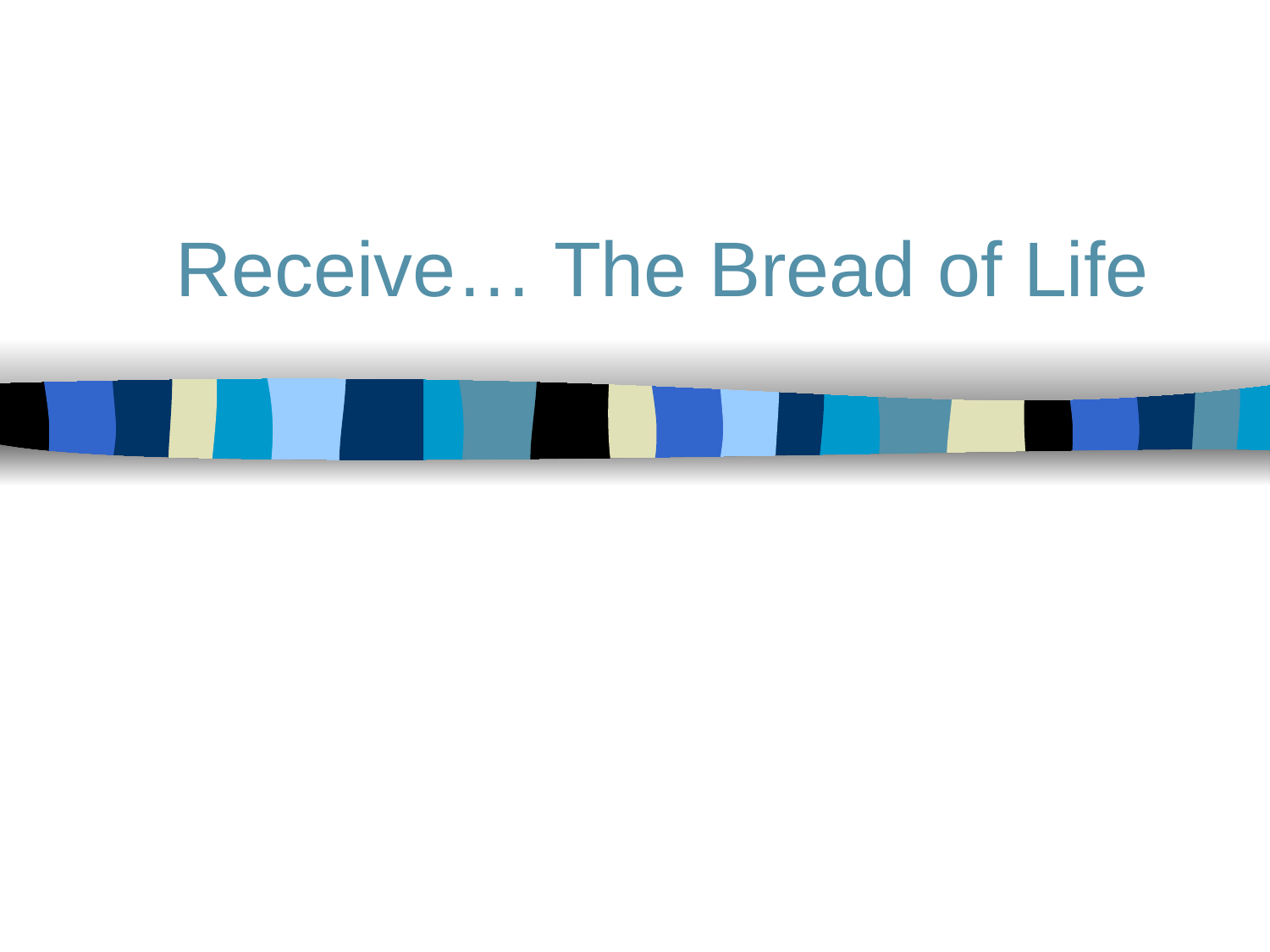

# Receive… The Bread of Life
Ai có tai, hãy nghe lời Đức Thánh Linh phán cùng các Hội thánh: Kẻ nào thắng, ta sẽ ban cho ma-na đương giấu kín; và ta sẽ cho nó hòn sỏi thắng, trên đó có viết
(2:17a)